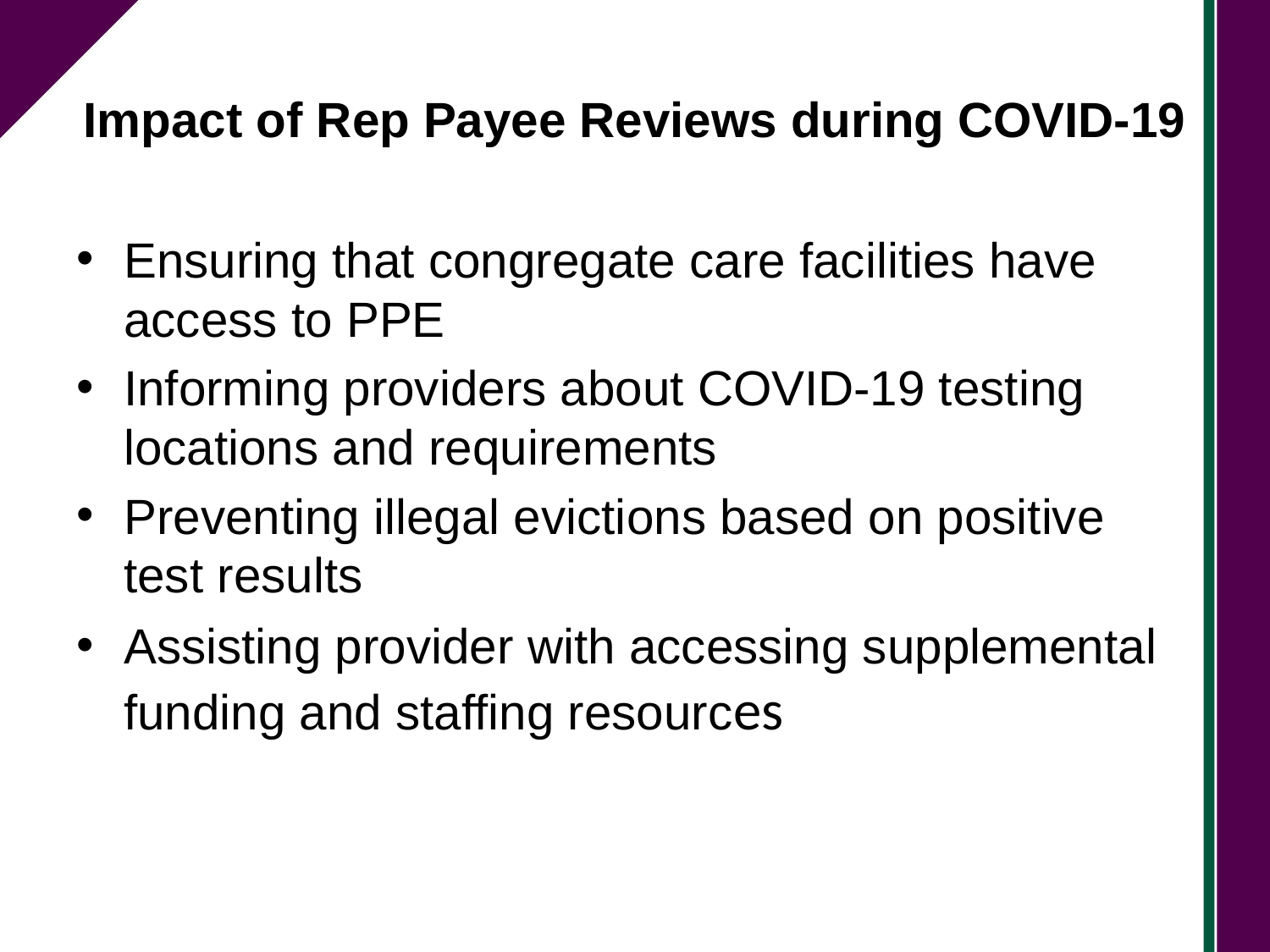

# Impact of Rep Payee Reviews during COVID-19
Ensuring that congregate care facilities have access to PPE
Informing providers about COVID-19 testing locations and requirements
Preventing illegal evictions based on positive test results
Assisting provider with accessing supplemental funding and staffing resources